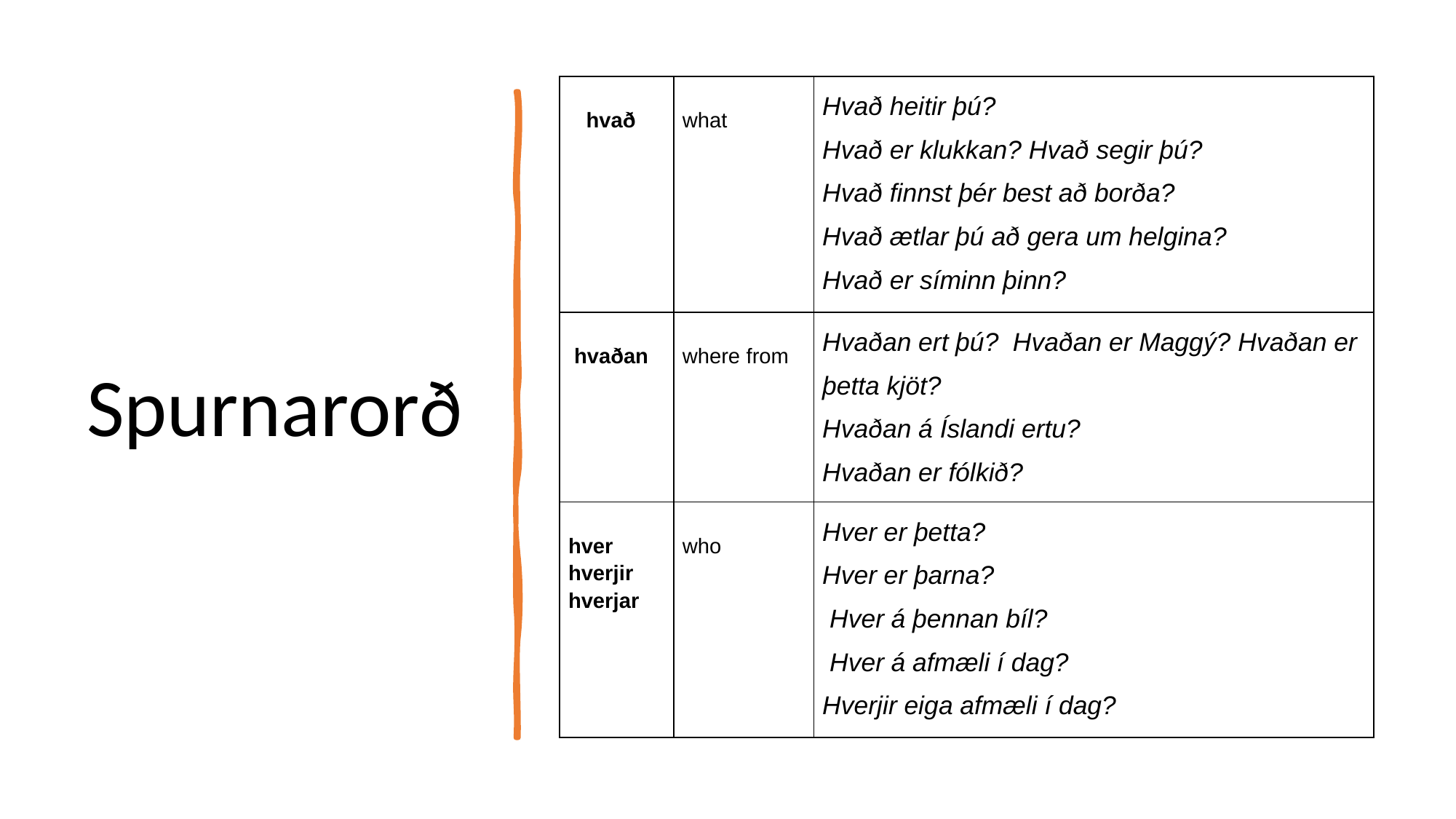

| hvað | what | Hvað heitir þú? Hvað er klukkan? Hvað segir þú? Hvað finnst þér best að borða? Hvað ætlar þú að gera um helgina? Hvað er síminn þinn? |
| --- | --- | --- |
| hvaðan | where from | Hvaðan ert þú? Hvaðan er Maggý? Hvaðan er þetta kjöt? Hvaðan á Íslandi ertu? Hvaðan er fólkið? |
| hver hverjir hverjar | who | Hver er þetta? Hver er þarna? Hver á þennan bíl? Hver á afmæli í dag? Hverjir eiga afmæli í dag? |
# Spurnarorð